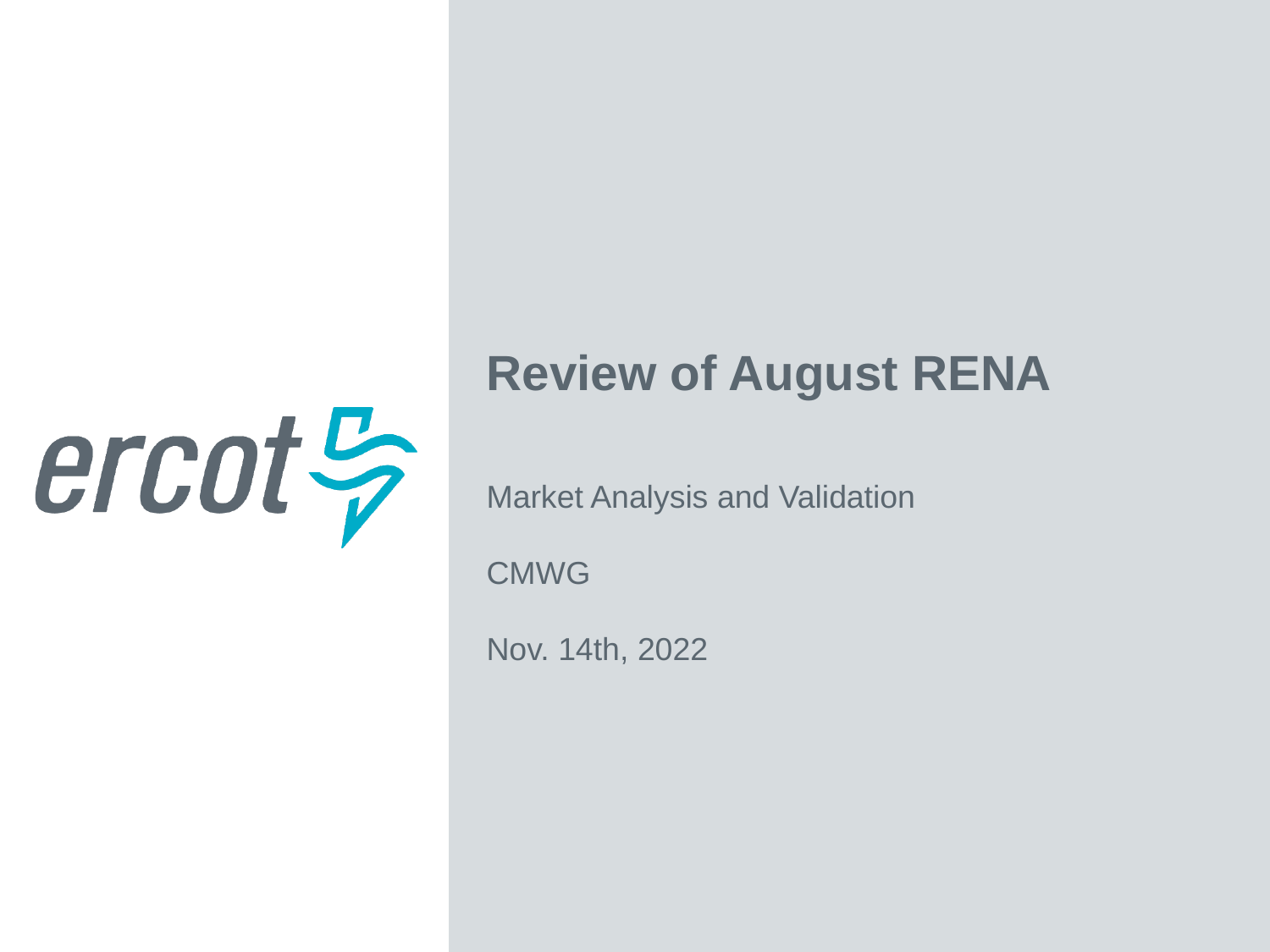

Review of August RENA

Market Analysis and Validation

CMWG

Nov. 14th, 2022